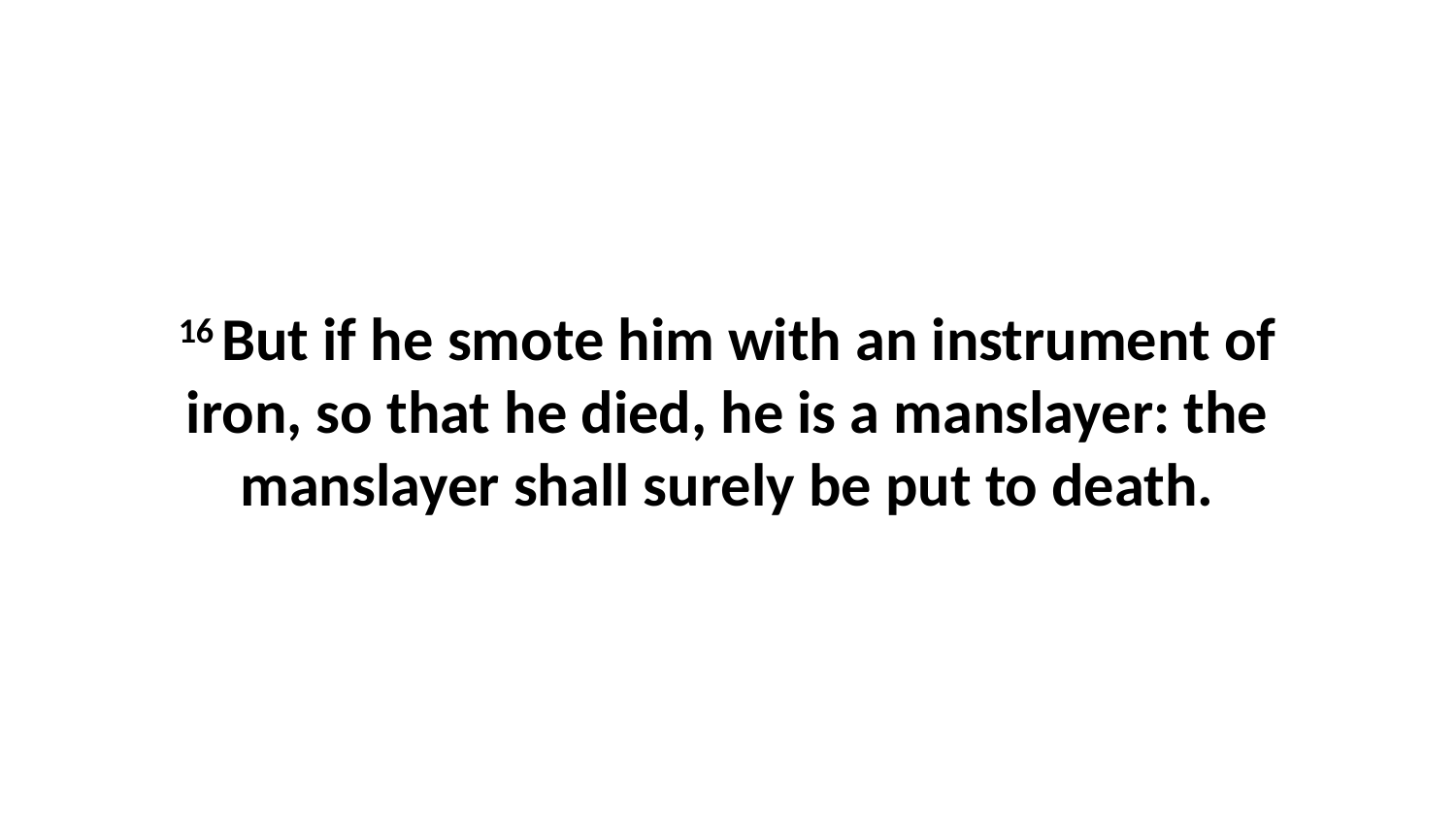

16 But if he smote him with an instrument of iron, so that he died, he is a manslayer: the manslayer shall surely be put to death.